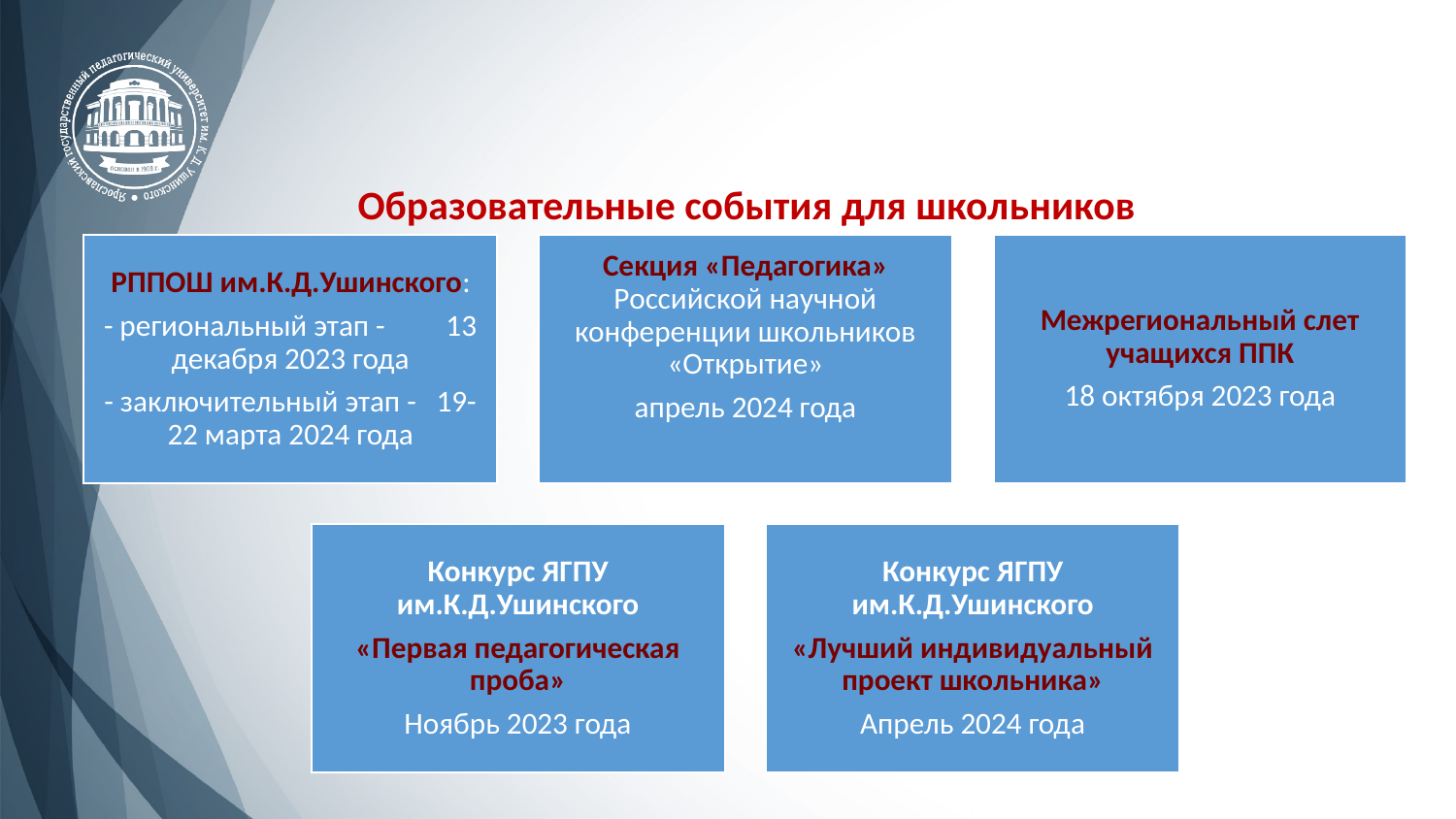

#
Образовательные события для школьников
РППОШ им.К.Д.Ушинского:
- региональный этап -         13 декабря 2023 года
- заключительный этап -   19-22 марта 2024 года
Секция «Педагогика» Российской научной конференции школьников «Открытие»
апрель 2024 года

Межрегиональный слет учащихся ППК
18 октября 2023 года
Конкурс ЯГПУ им.К.Д.Ушинского
«Первая педагогическая проба»
Ноябрь 2023 года
Конкурс ЯГПУ им.К.Д.Ушинского
«Лучший индивидуальный проект школьника»
Апрель 2024 года